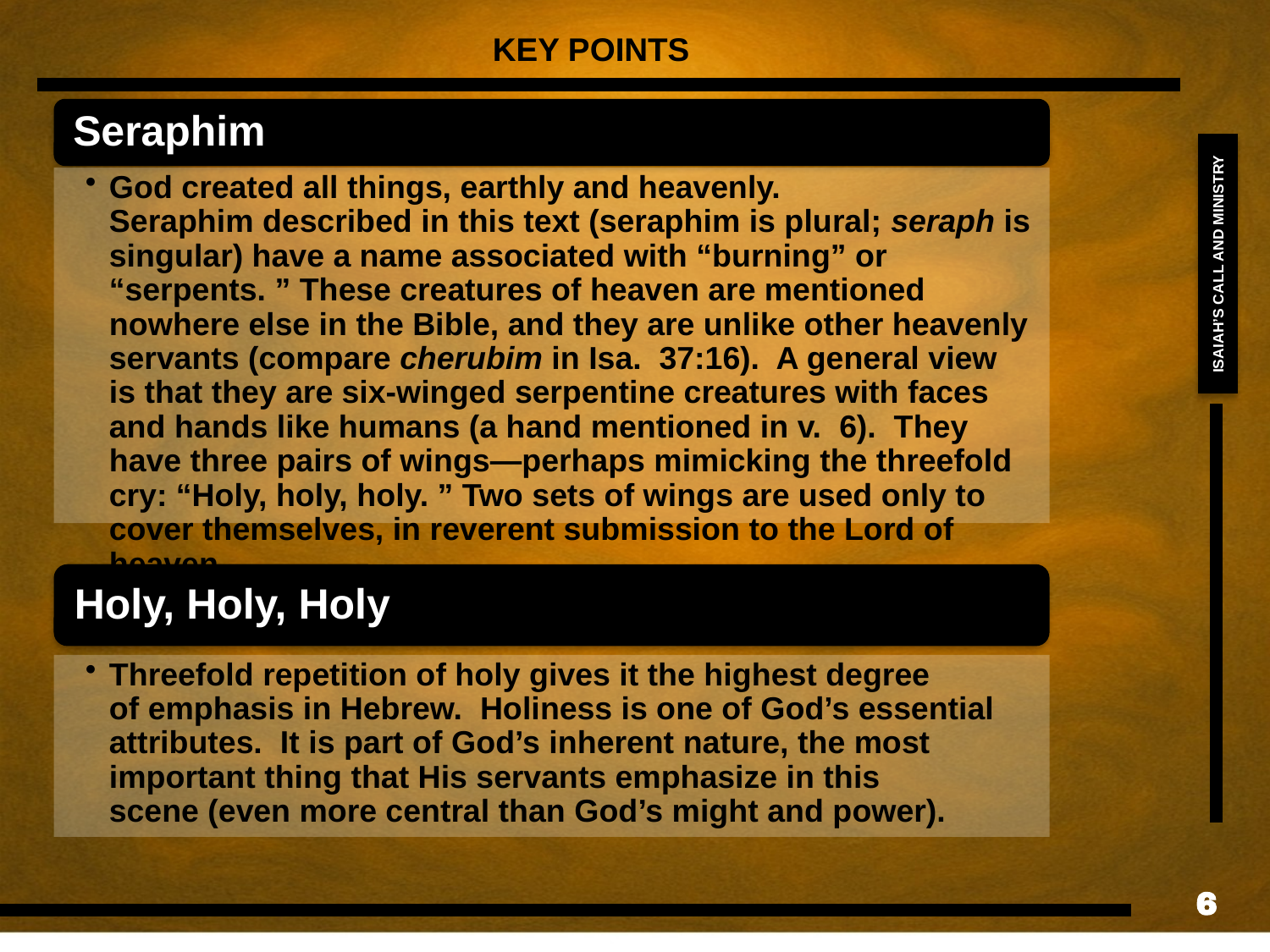

# Key Points
Seraphim
God created all things, earthly and heavenly.  Seraphim described in this text (seraphim is plural; seraph is singular) have a name associated with “burning” or “serpents. ” These creatures of heaven are mentioned nowhere else in the Bible, and they are unlike other heavenly servants (compare cherubim in Isa.  37:16).  A general view is that they are six-winged serpentine creatures with faces and hands like humans (a hand mentioned in v.  6).  They have three pairs of wings—perhaps mimicking the threefold cry: “Holy, holy, holy. ” Two sets of wings are used only to cover themselves, in reverent submission to the Lord of heaven.
ISAIAH’S CALL AND MINISTRY
Holy, Holy, Holy
Threefold repetition of holy gives it the highest degree of emphasis in Hebrew.  Holiness is one of God’s essential attributes.  It is part of God’s inherent nature, the most important thing that His servants emphasize in this scene (even more central than God’s might and power).
6